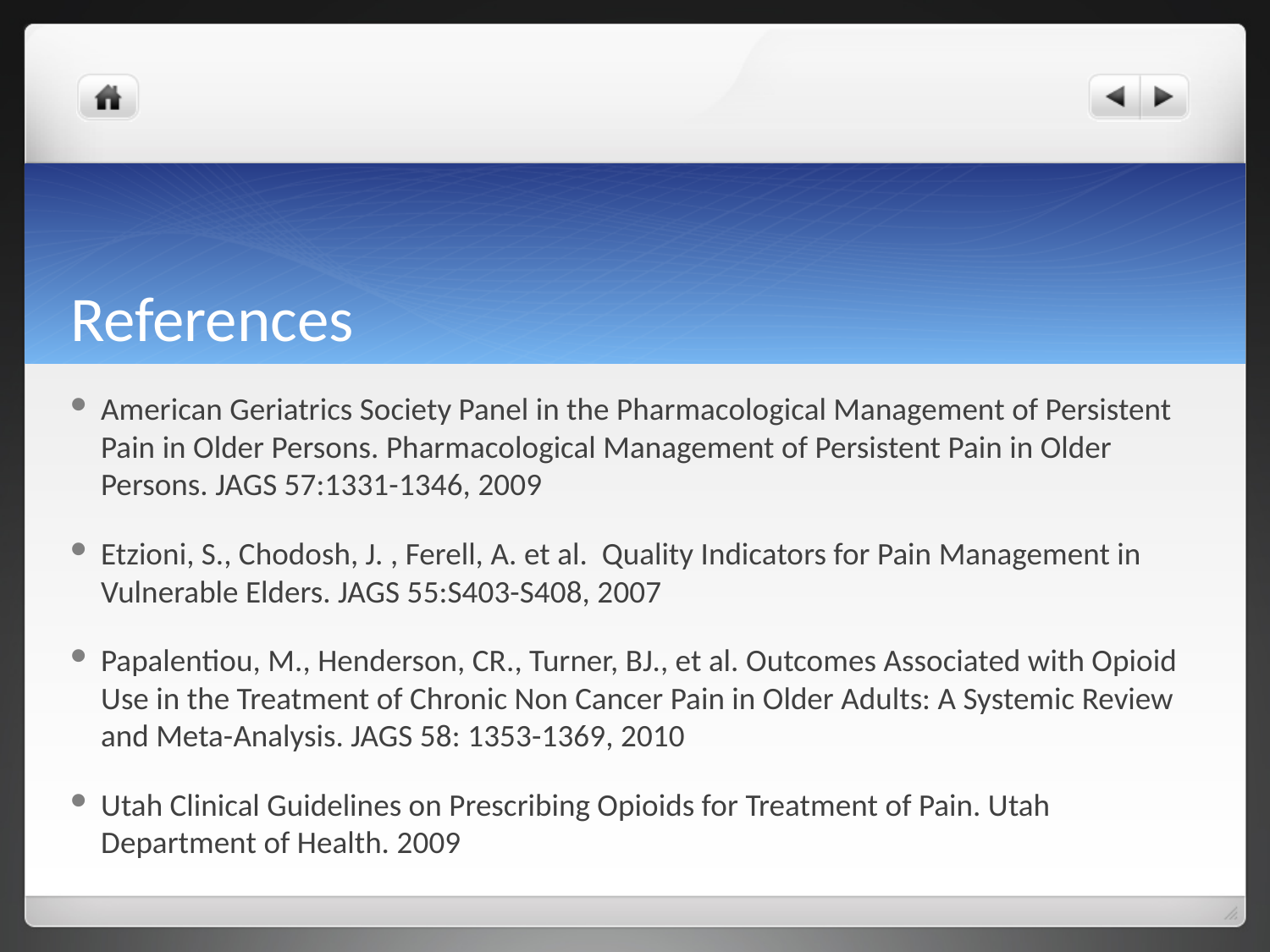

# References
American Geriatrics Society Panel in the Pharmacological Management of Persistent Pain in Older Persons. Pharmacological Management of Persistent Pain in Older Persons. JAGS 57:1331-1346, 2009
Etzioni, S., Chodosh, J. , Ferell, A. et al.  Quality Indicators for Pain Management in Vulnerable Elders. JAGS 55:S403-S408, 2007
Papalentiou, M., Henderson, CR., Turner, BJ., et al. Outcomes Associated with Opioid Use in the Treatment of Chronic Non Cancer Pain in Older Adults: A Systemic Review and Meta-Analysis. JAGS 58: 1353-1369, 2010
Utah Clinical Guidelines on Prescribing Opioids for Treatment of Pain. Utah Department of Health. 2009